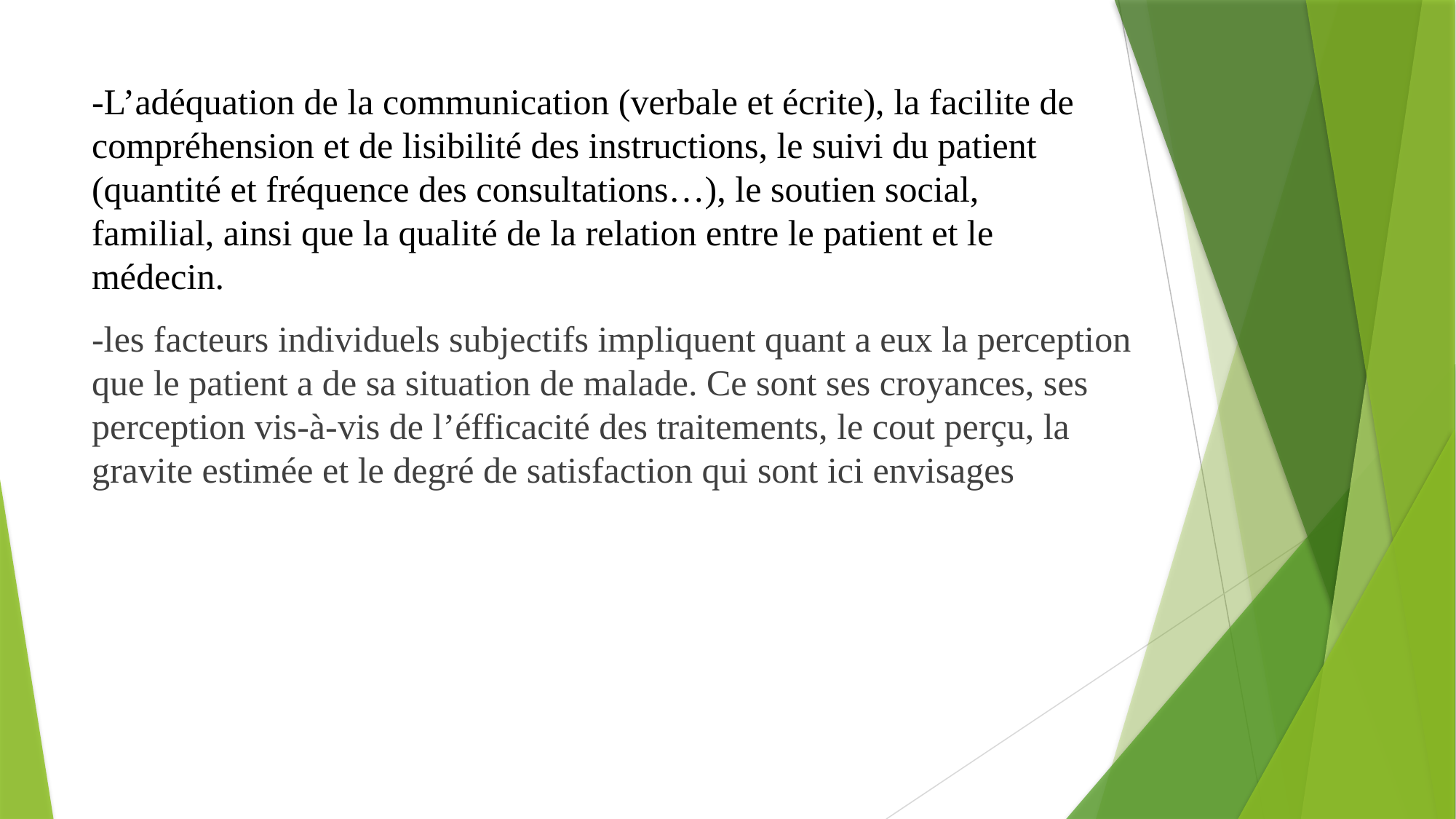

# -L’adéquation de la communication (verbale et écrite), la facilite de compréhension et de lisibilité des instructions, le suivi du patient (quantité et fréquence des consultations…), le soutien social, familial, ainsi que la qualité de la relation entre le patient et le médecin.
-les facteurs individuels subjectifs impliquent quant a eux la perception que le patient a de sa situation de malade. Ce sont ses croyances, ses perception vis-à-vis de l’éfficacité des traitements, le cout perçu, la gravite estimée et le degré de satisfaction qui sont ici envisages